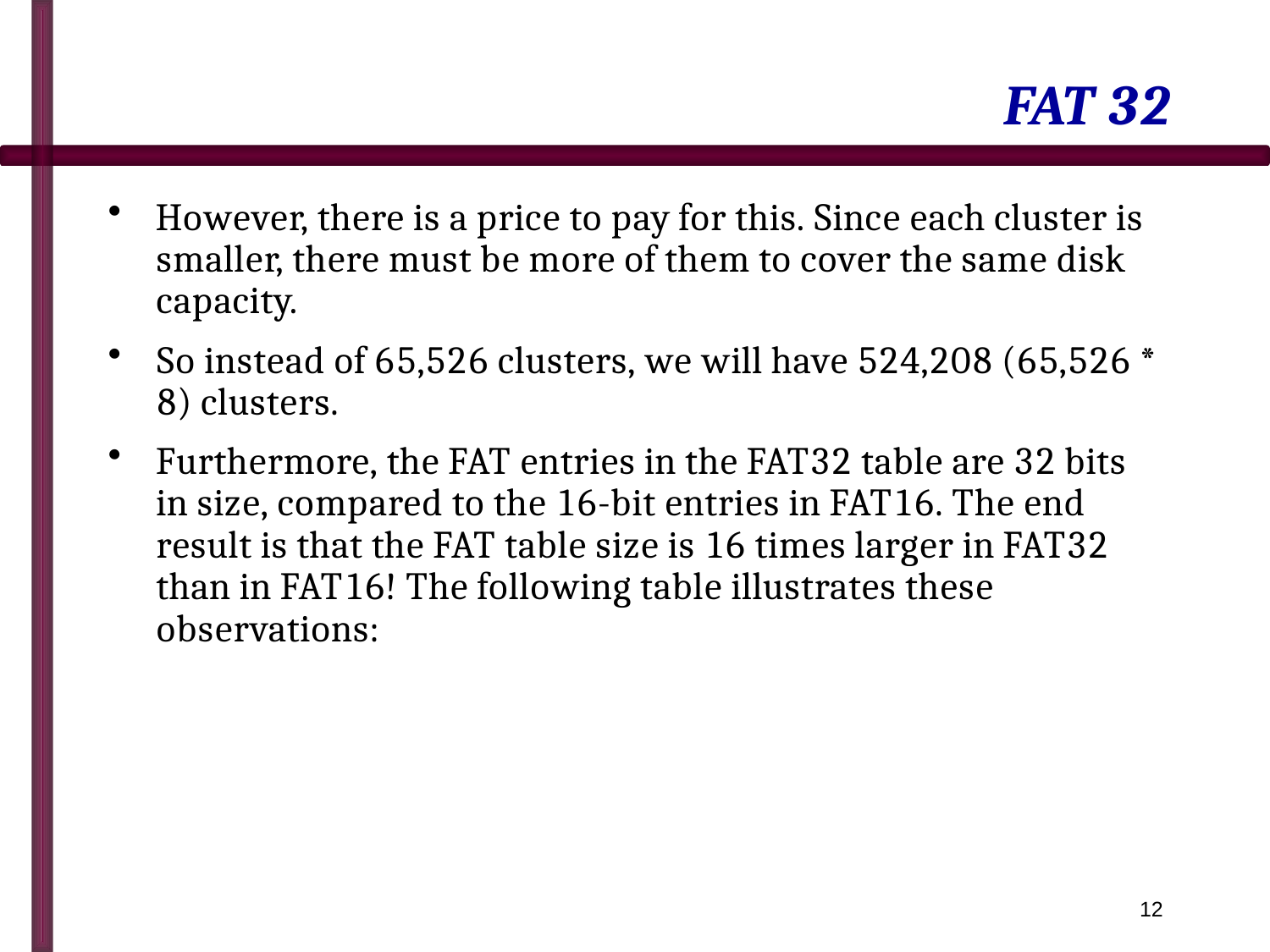

# FAT 32
However, there is a price to pay for this. Since each cluster is smaller, there must be more of them to cover the same disk capacity.
So instead of 65,526 clusters, we will have 524,208 (65,526 * 8) clusters.
Furthermore, the FAT entries in the FAT32 table are 32 bits in size, compared to the 16-bit entries in FAT16. The end result is that the FAT table size is 16 times larger in FAT32 than in FAT16! The following table illustrates these observations: